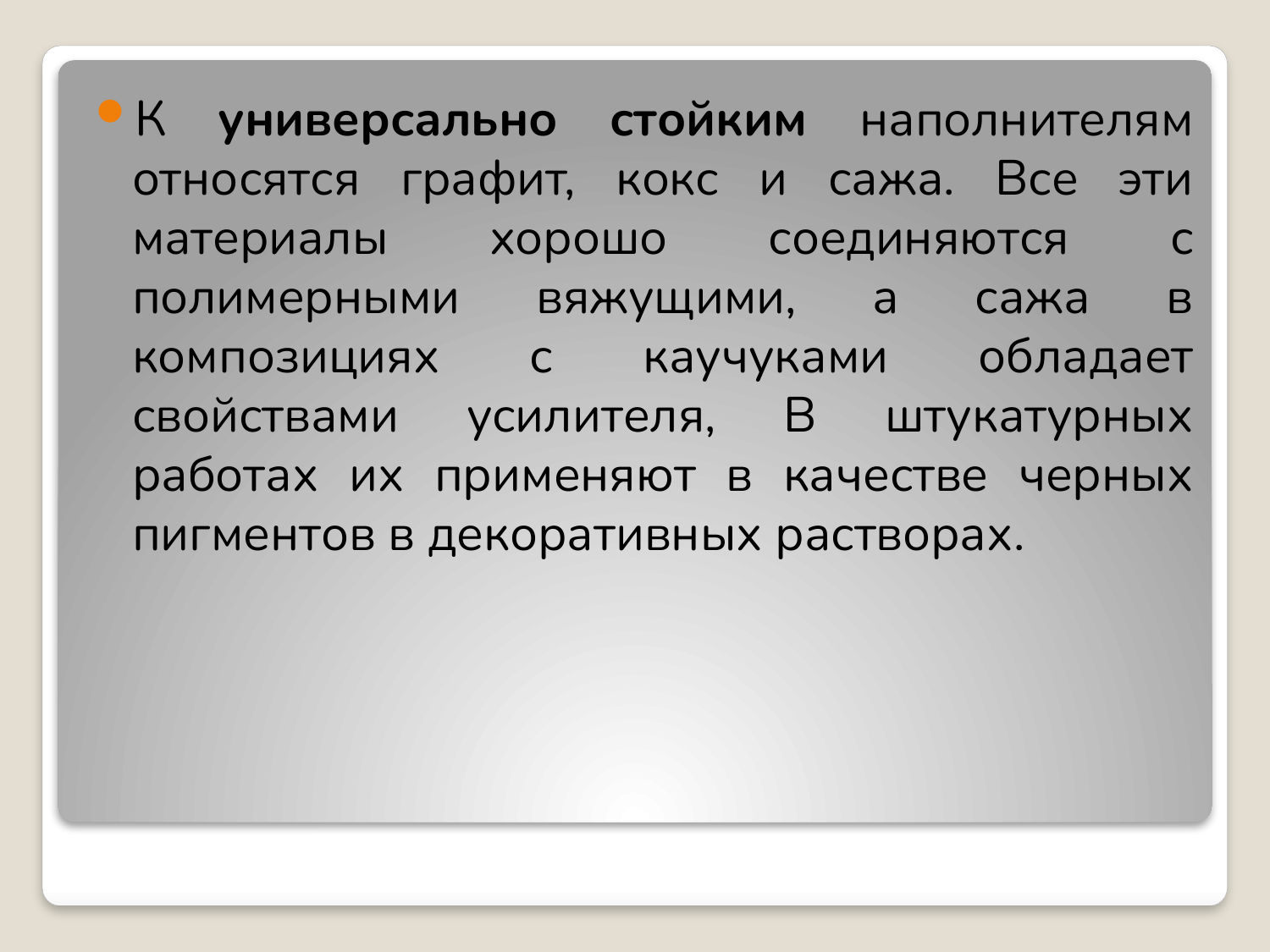

К универсально стойким наполнителям относятся графит, кокс и сажа. Все эти материалы хорошо соединяются с полимерными вяжущими, а сажа в композициях с каучуками обладает свойствами усилителя, В штукатурных работах их применяют в качестве черных пигментов в декоративных растворах.
#